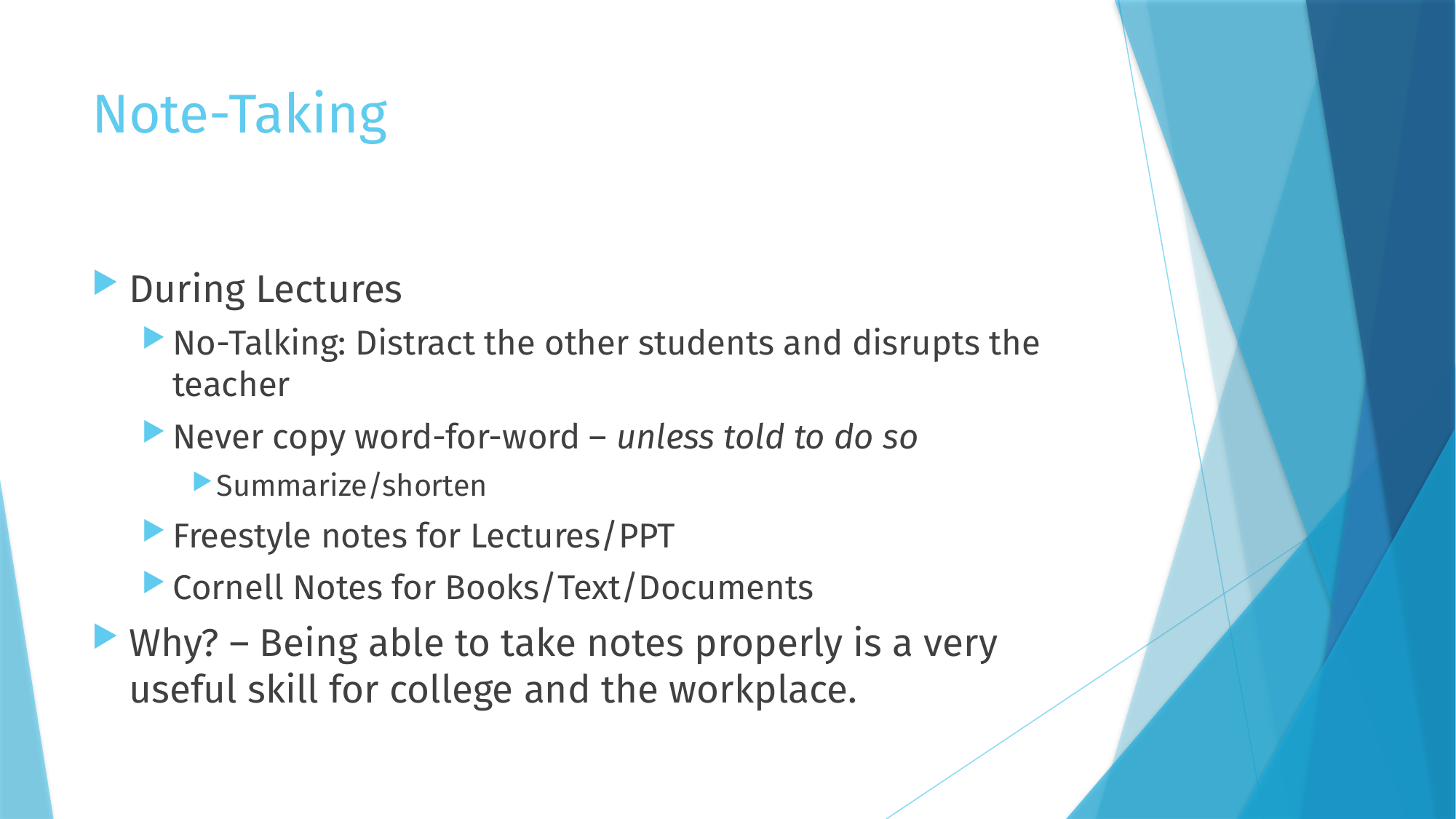

# Note-Taking
During Lectures
No-Talking: Distract the other students and disrupts the teacher
Never copy word-for-word – unless told to do so
Summarize/shorten
Freestyle notes for Lectures/PPT
Cornell Notes for Books/Text/Documents
Why? – Being able to take notes properly is a very useful skill for college and the workplace.